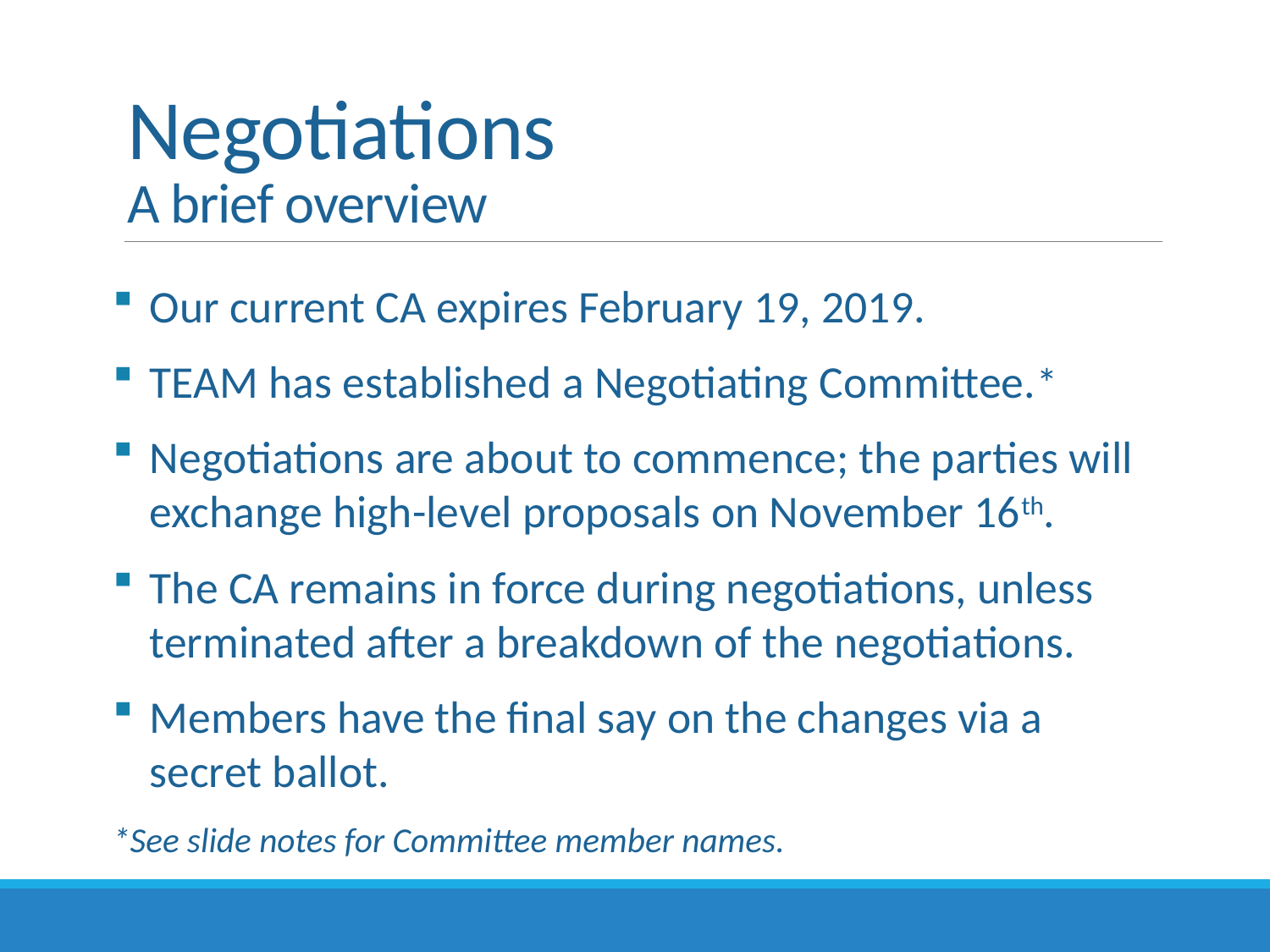

# Negotiations A brief overview
Our current CA expires February 19, 2019.
TEAM has established a Negotiating Committee.*
Negotiations are about to commence; the parties will exchange high-level proposals on November 16th.
The CA remains in force during negotiations, unless terminated after a breakdown of the negotiations.
Members have the final say on the changes via a secret ballot.
*See slide notes for Committee member names.